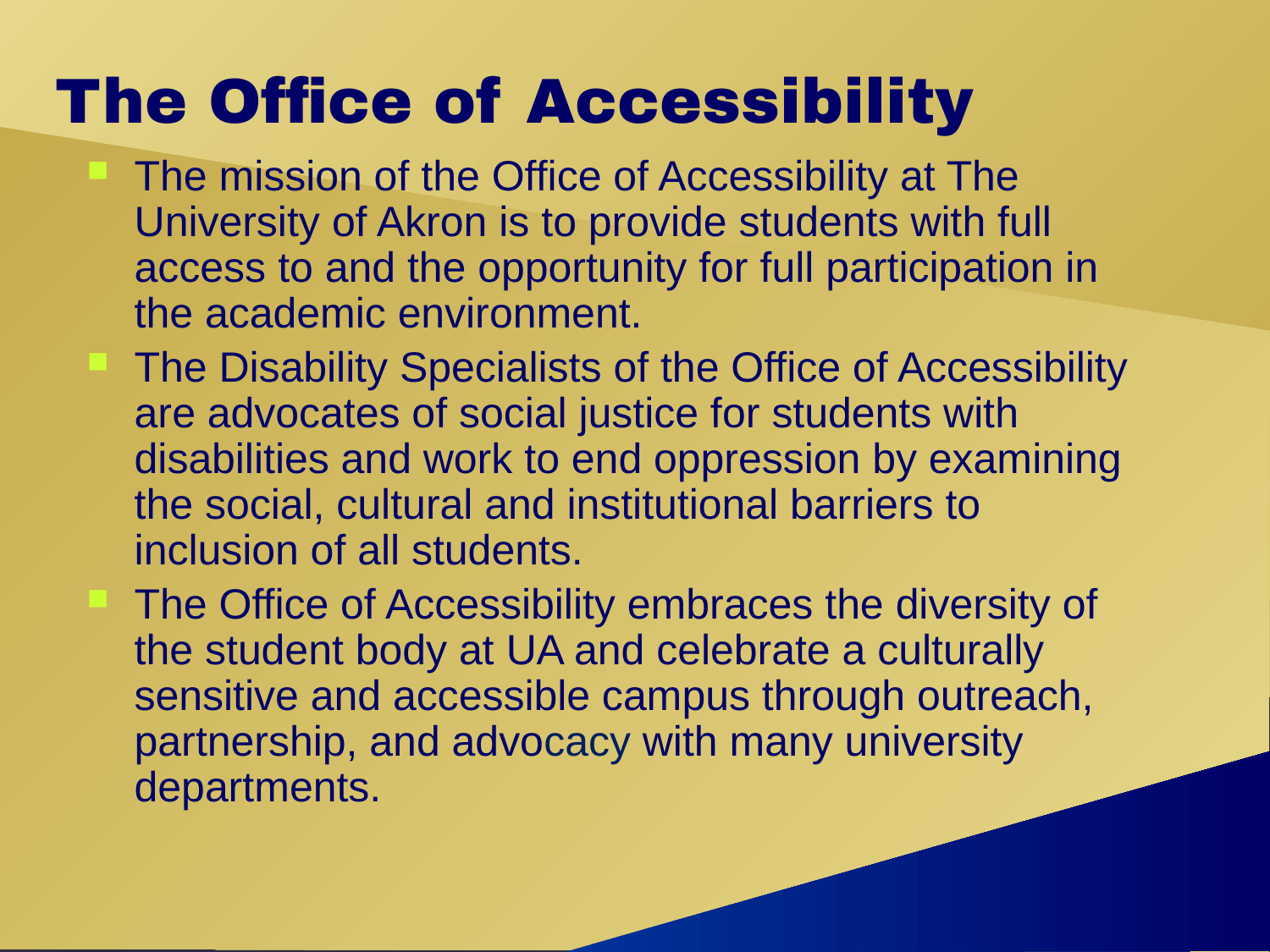

# The Office of Accessibility
The mission of the Office of Accessibility at The University of Akron is to provide students with full access to and the opportunity for full participation in the academic environment.
The Disability Specialists of the Office of Accessibility are advocates of social justice for students with disabilities and work to end oppression by examining the social, cultural and institutional barriers to inclusion of all students.
The Office of Accessibility embraces the diversity of the student body at UA and celebrate a culturally sensitive and accessible campus through outreach, partnership, and advocacy with many university departments.